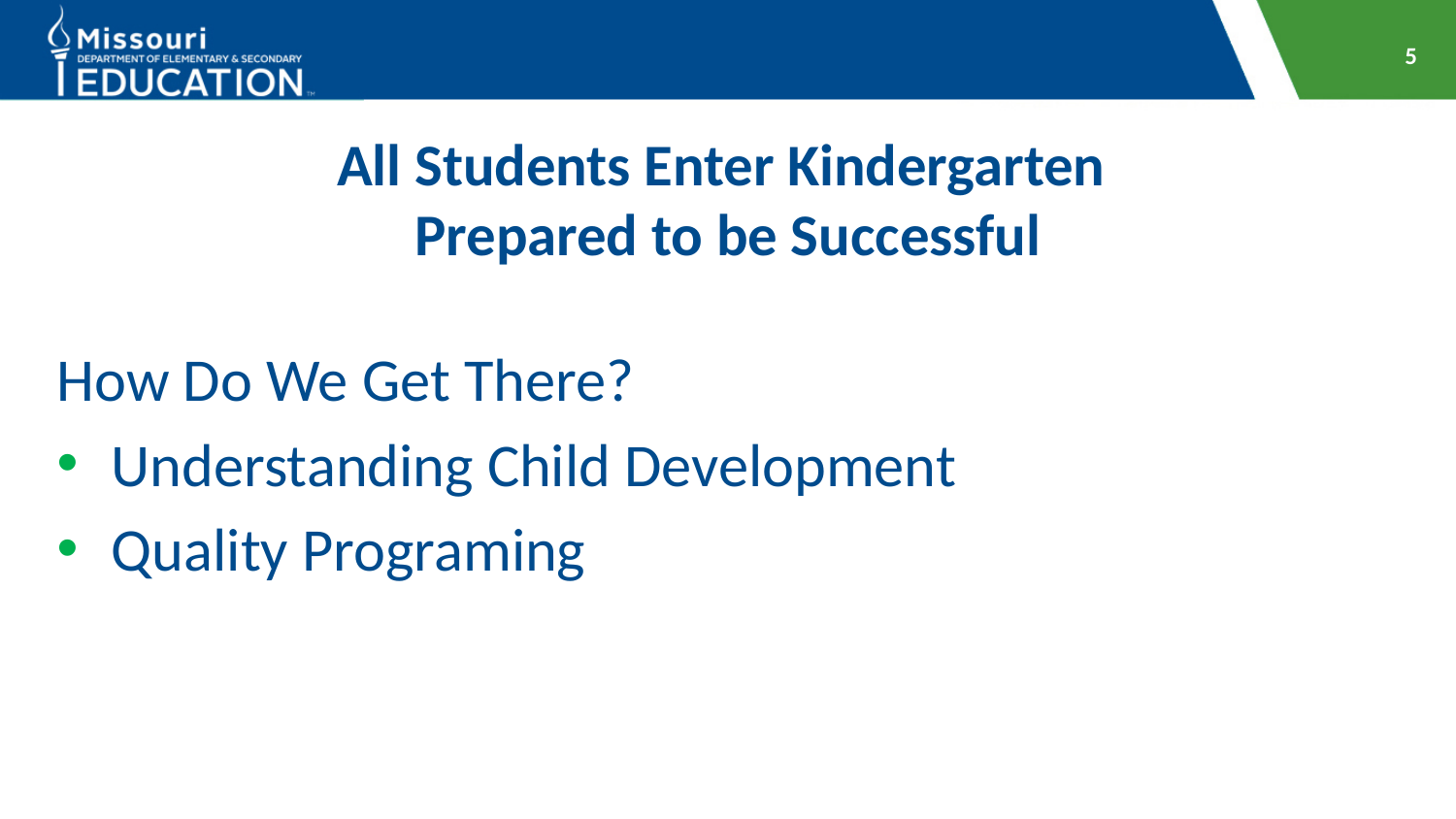

5
# All Students Enter Kindergarten Prepared to be Successful
How Do We Get There?
Understanding Child Development
Quality Programing